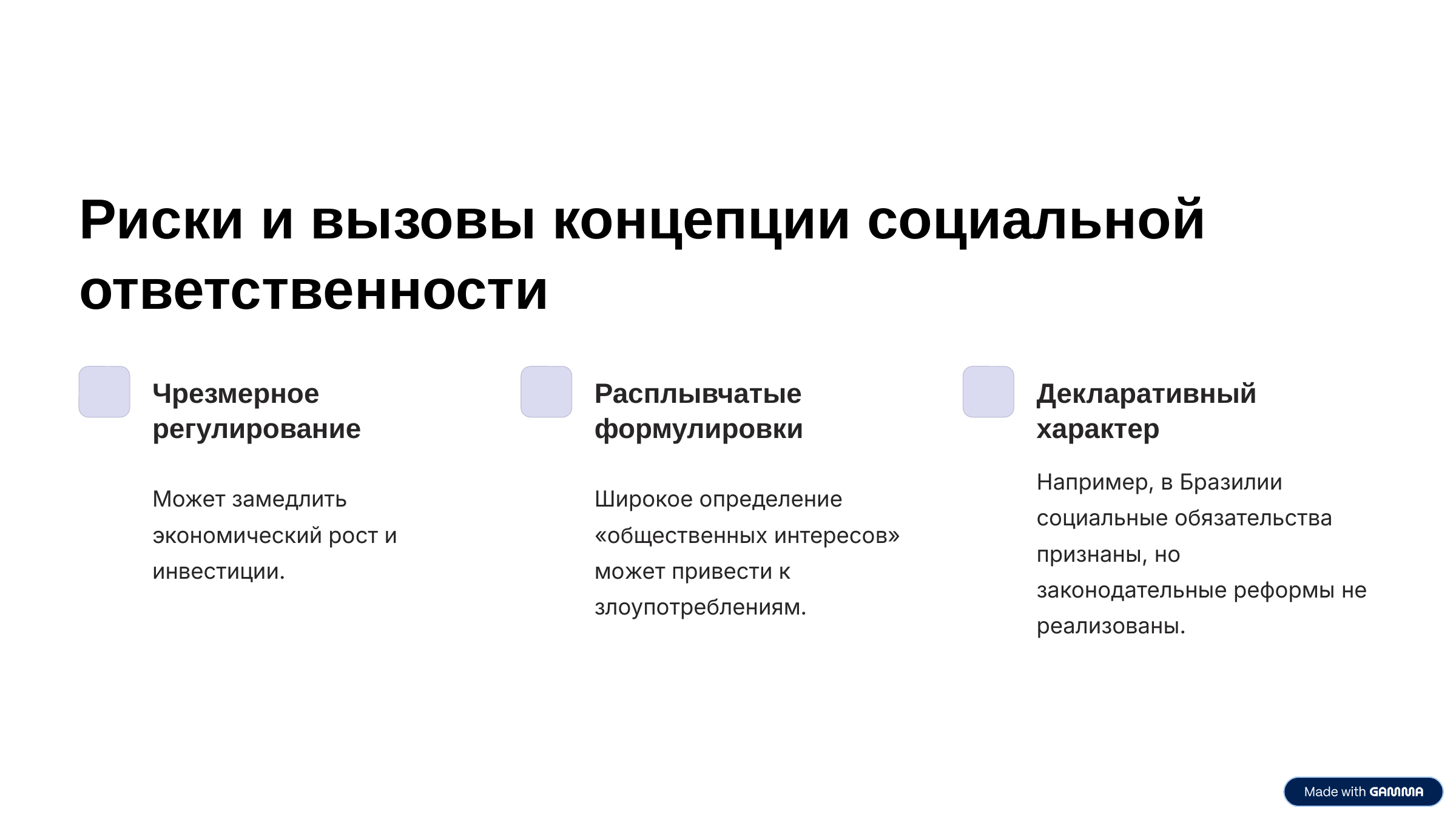

Риски и вызовы концепции социальной ответственности

Чрезмерное регулирование
Расплывчатые формулировки
Декларативный характер
Например, в Бразилии социальные обязательства признаны, но законодательные реформы не реализованы.
Может замедлить экономический рост и инвестиции.
Широкое определение «общественных интересов» может привести к злоупотреблениям.